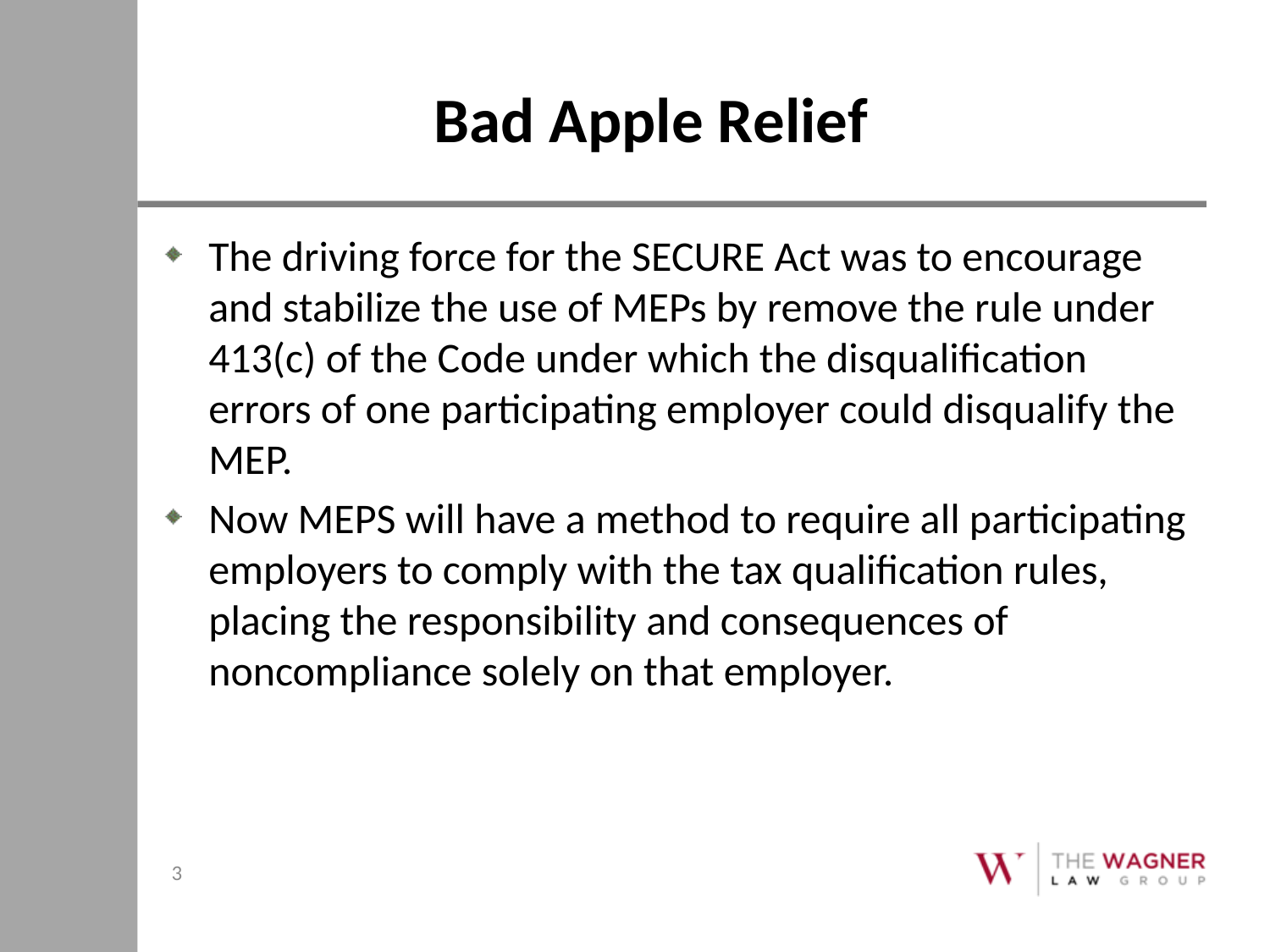

# Bad Apple Relief
The driving force for the SECURE Act was to encourage and stabilize the use of MEPs by remove the rule under 413(c) of the Code under which the disqualification errors of one participating employer could disqualify the MEP.
Now MEPS will have a method to require all participating employers to comply with the tax qualification rules, placing the responsibility and consequences of noncompliance solely on that employer.

3